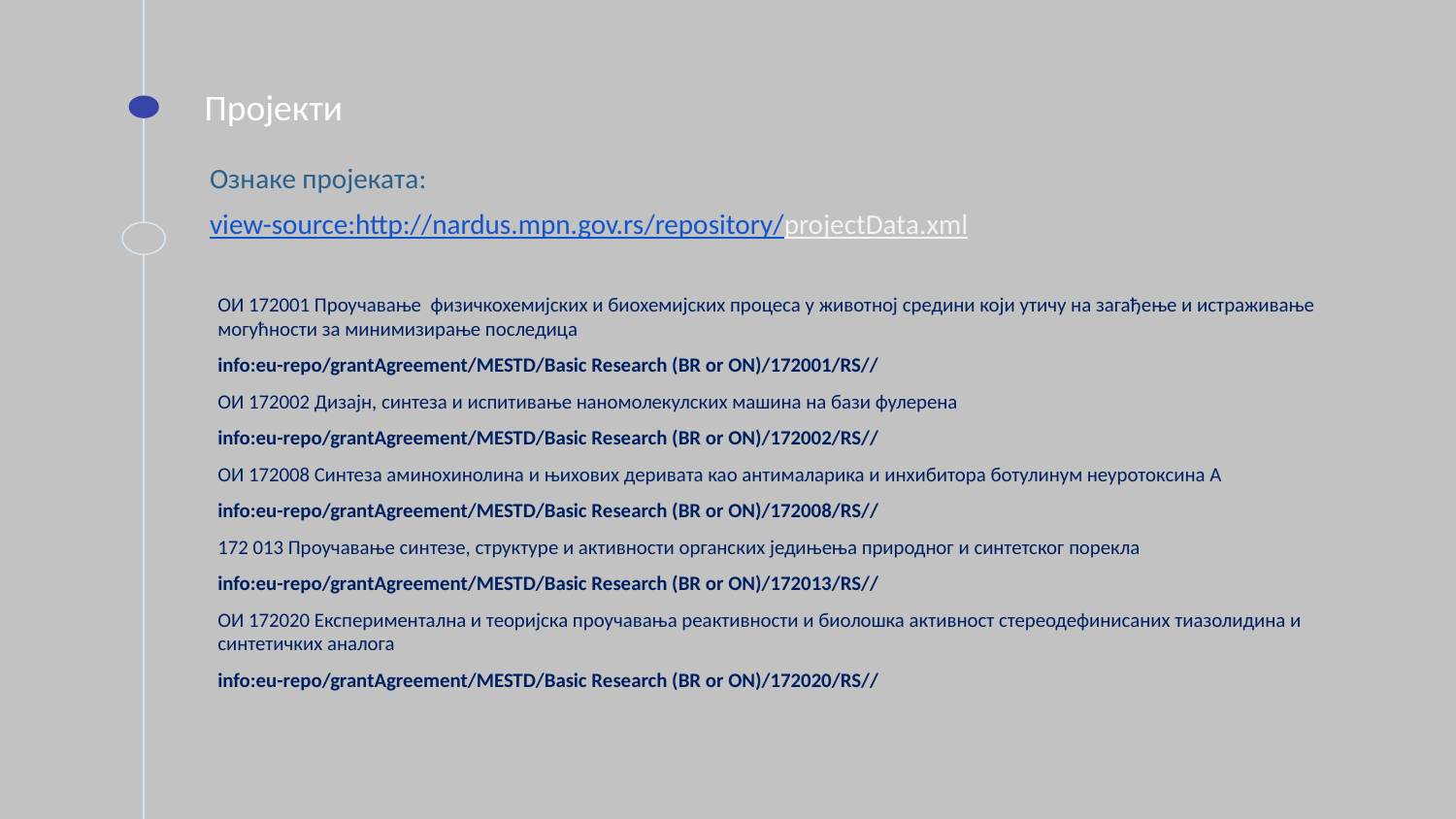

Пројекти
Ознаке пројеката:
view-source:http://nardus.mpn.gov.rs/repository/projectData.xml

ОИ 172001 Проучавање  физичкохемијских и биохемијских процеса у животној средини који утичу на загађење и истраживање могућности за минимизирање последица
info:eu-repo/grantAgreement/MESTD/Basic Research (BR or ON)/172001/RS//
ОИ 172002 Дизајн, синтеза и испитивање наномолекулских машина на бази фулерена
info:eu-repo/grantAgreement/MESTD/Basic Research (BR or ON)/172002/RS//
ОИ 172008 Синтеза аминохинолина и њихових деривата као антималарика и инхибитора ботулинум неуротоксина А
info:eu-repo/grantAgreement/MESTD/Basic Research (BR or ON)/172008/RS//
172 013 Проучавање синтезе, структуре и активности органских једињења природног и синтетског порекла
info:eu-repo/grantAgreement/MESTD/Basic Research (BR or ON)/172013/RS//
ОИ 172020 Експериментална и теоријска проучавања реактивности и биолошка активност стереодефинисаних тиазолидина и синтетичких аналога
info:eu-repo/grantAgreement/MESTD/Basic Research (BR or ON)/172020/RS//